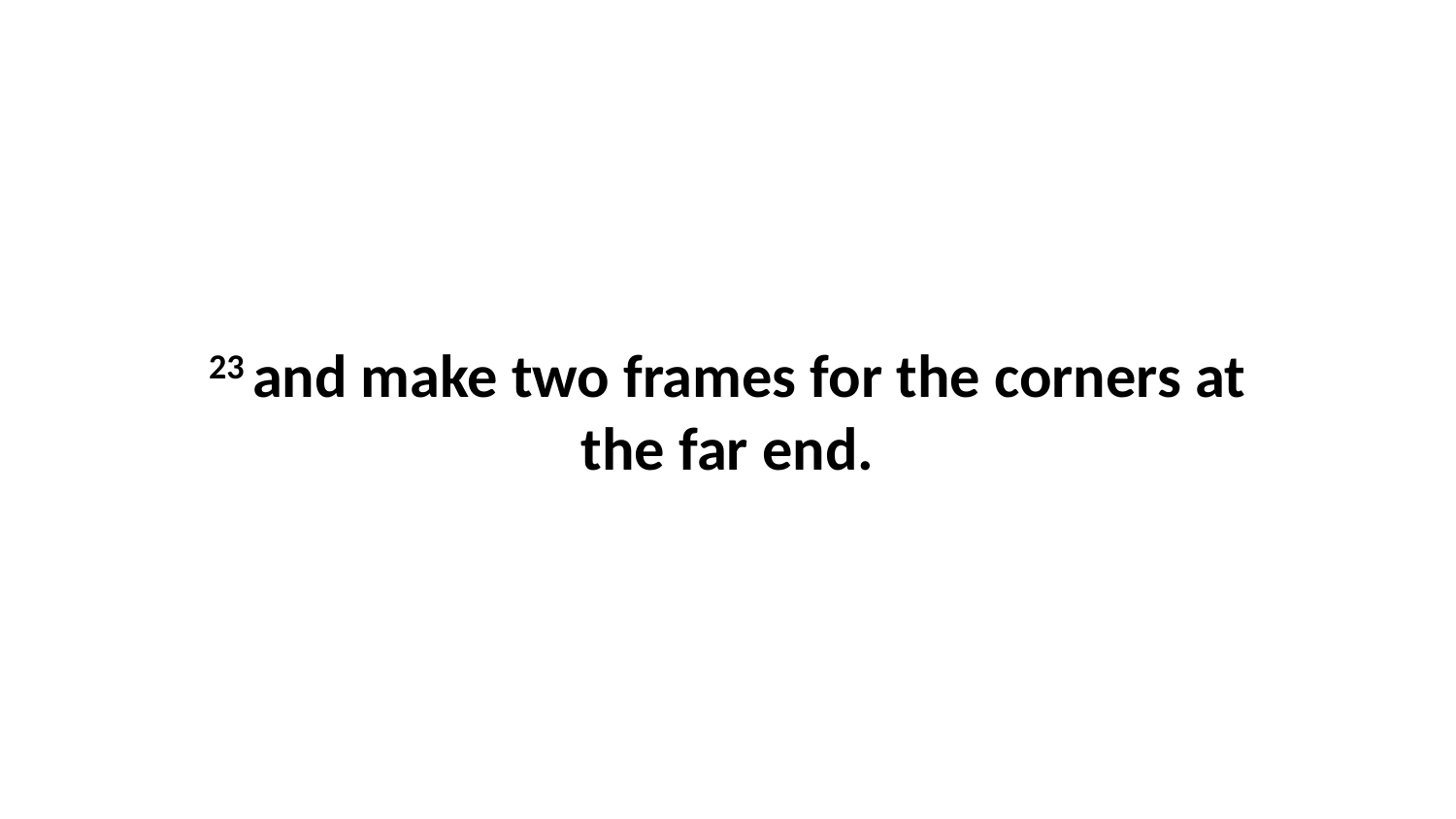

23 and make two frames for the corners at the far end.